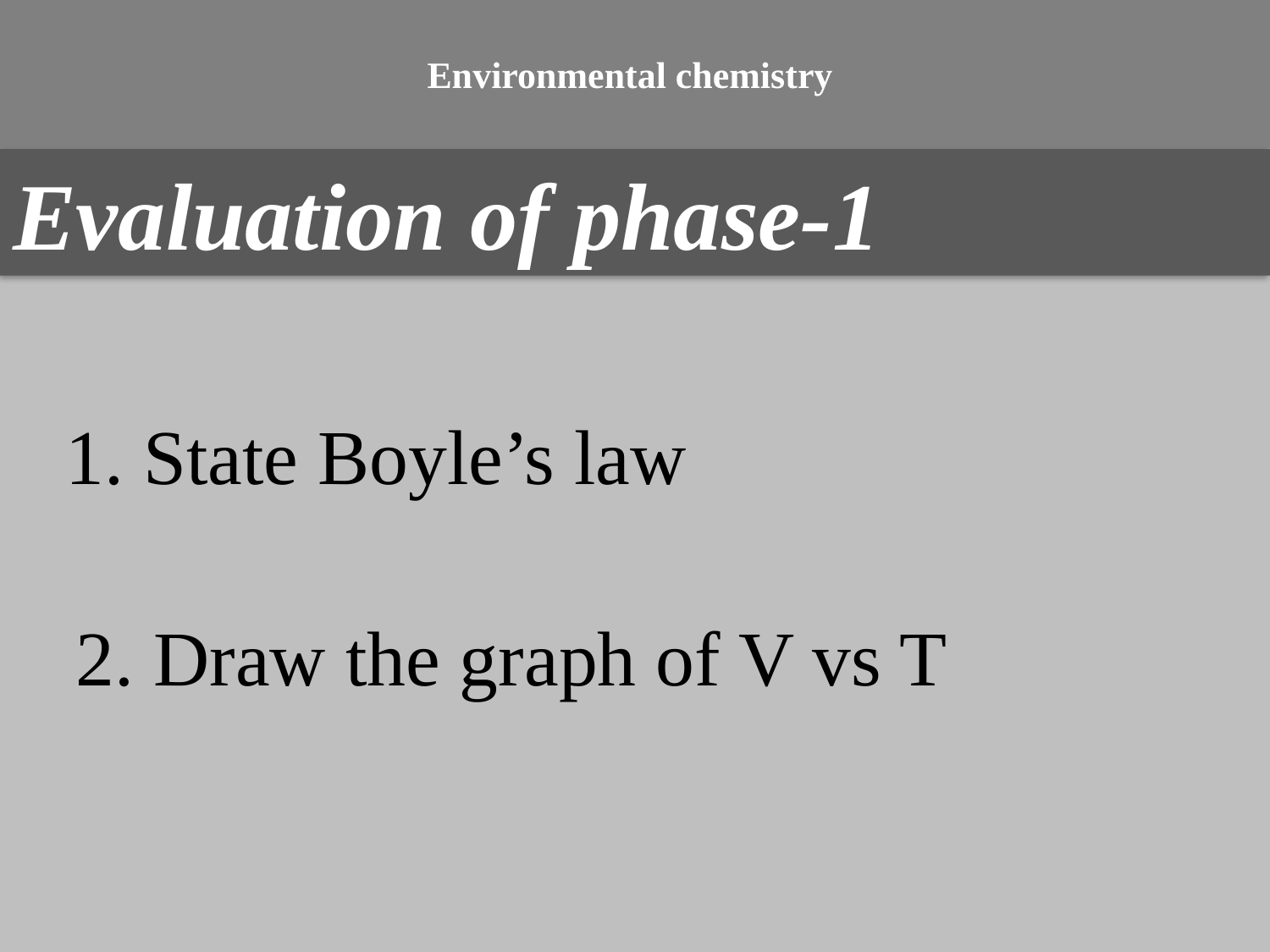

# Environmental chemistry
Evaluation of phase-1
1. State Boyle’s law
2. Draw the graph of V vs T